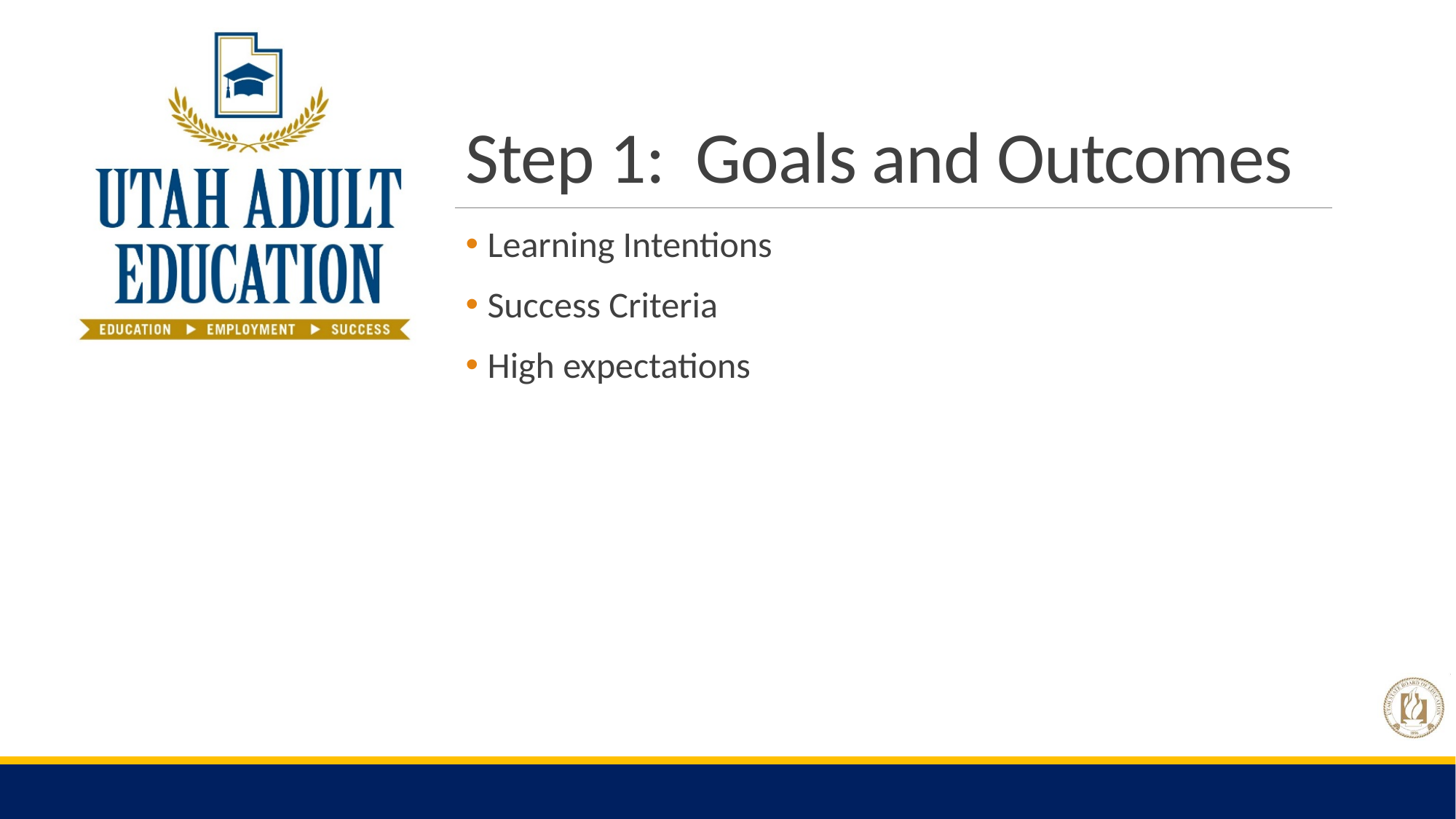

# Step 1:  Goals and Outcomes
Learning Intentions
Success Criteria
High expectations